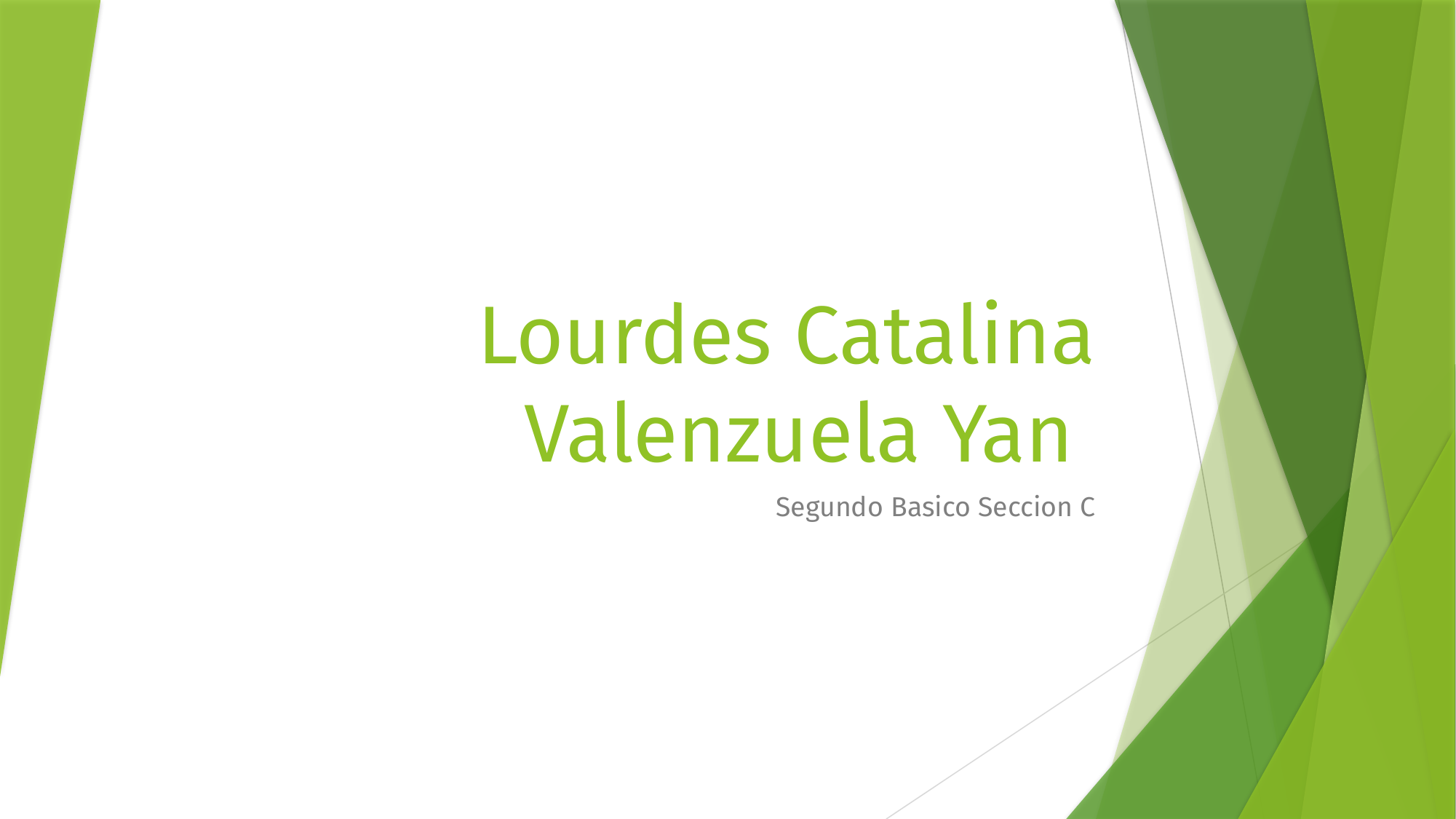

# Lourdes Catalina Valenzuela Yan
Segundo Basico Seccion C